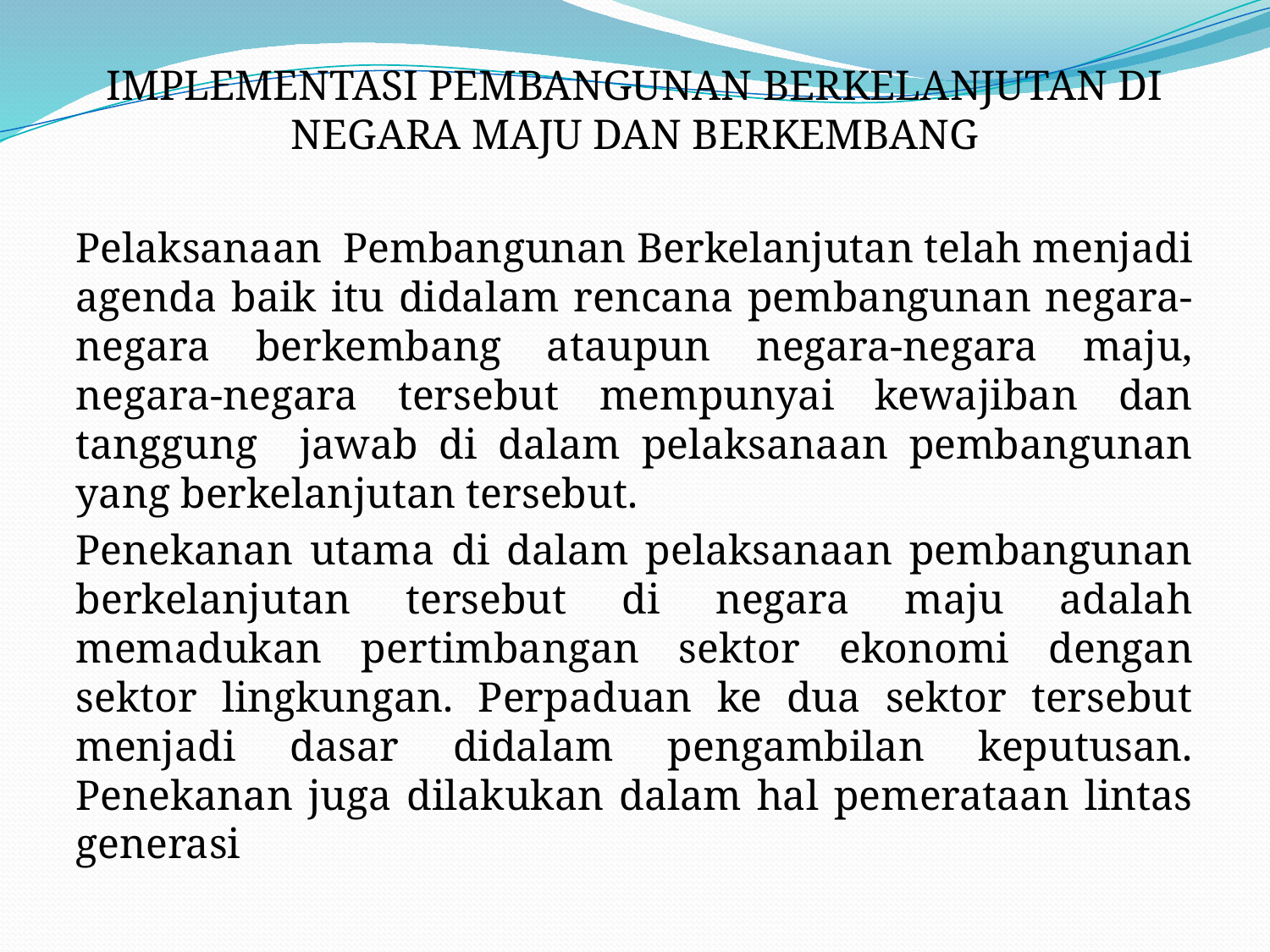

#
IMPLEMENTASI PEMBANGUNAN BERKELANJUTAN DI NEGARA MAJU DAN BERKEMBANG

Pelaksanaan  Pembangunan Berkelanjutan telah menjadi agenda baik itu didalam rencana pembangunan negara-negara berkembang ataupun negara-negara maju, negara-negara tersebut mempunyai kewajiban dan tanggung  jawab di dalam pelaksanaan pembangunan yang berkelanjutan tersebut.
Penekanan utama di dalam pelaksanaan pembangunan berkelanjutan tersebut di negara maju adalah memadukan pertimbangan sektor ekonomi dengan sektor lingkungan. Perpaduan ke dua sektor tersebut menjadi dasar didalam pengambilan keputusan. Penekanan juga dilakukan dalam hal pemerataan lintas generasi